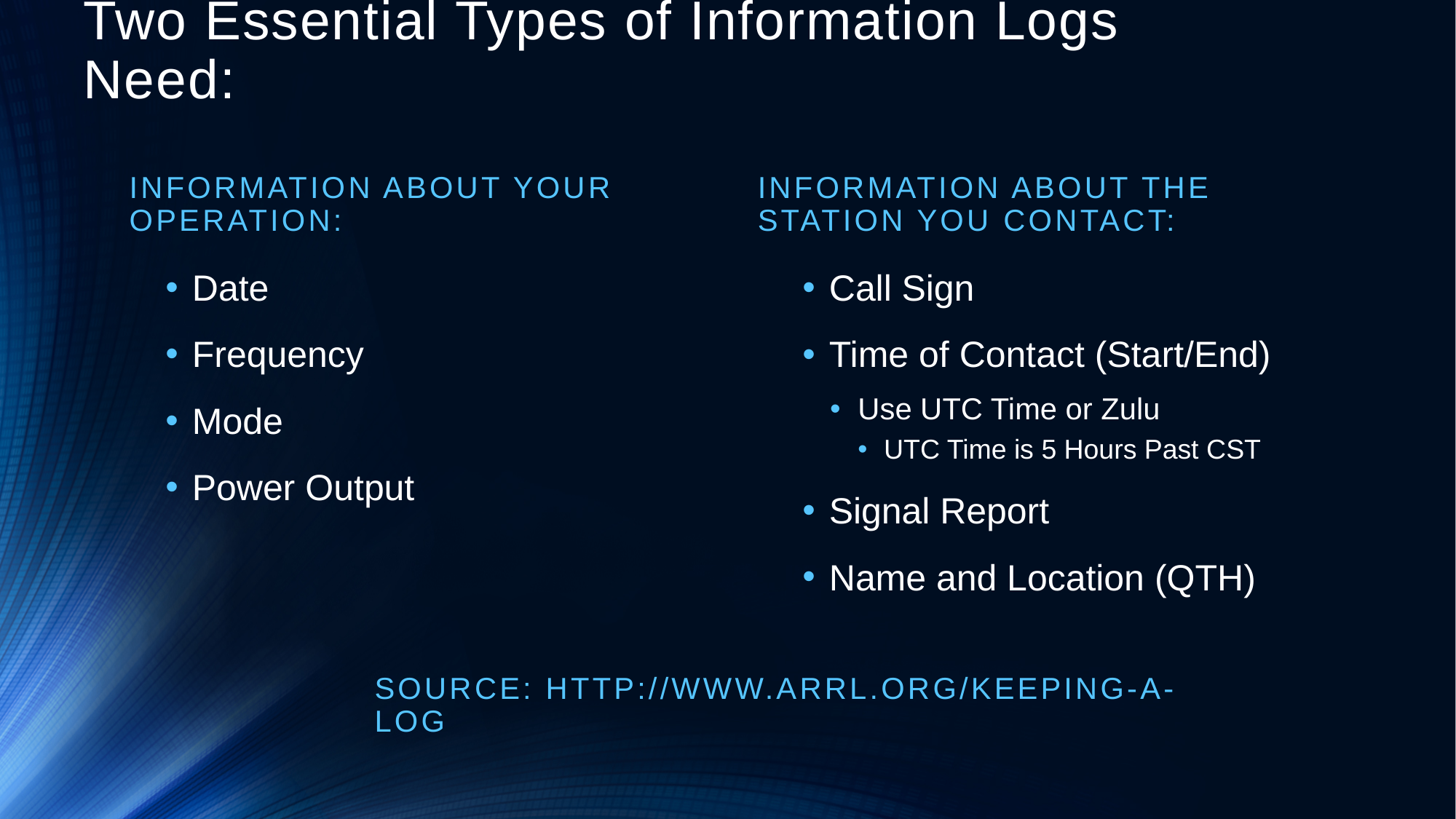

# Two Essential Types of Information Logs Need:
Information about Your Operation:
Information about the Station You Contact:
Date
Frequency
Mode
Power Output
Call Sign
Time of Contact (Start/End)
Use UTC Time or Zulu
UTC Time is 5 Hours Past CST
Signal Report
Name and Location (QTH)
Source: http://www.arrl.org/keeping-a-log